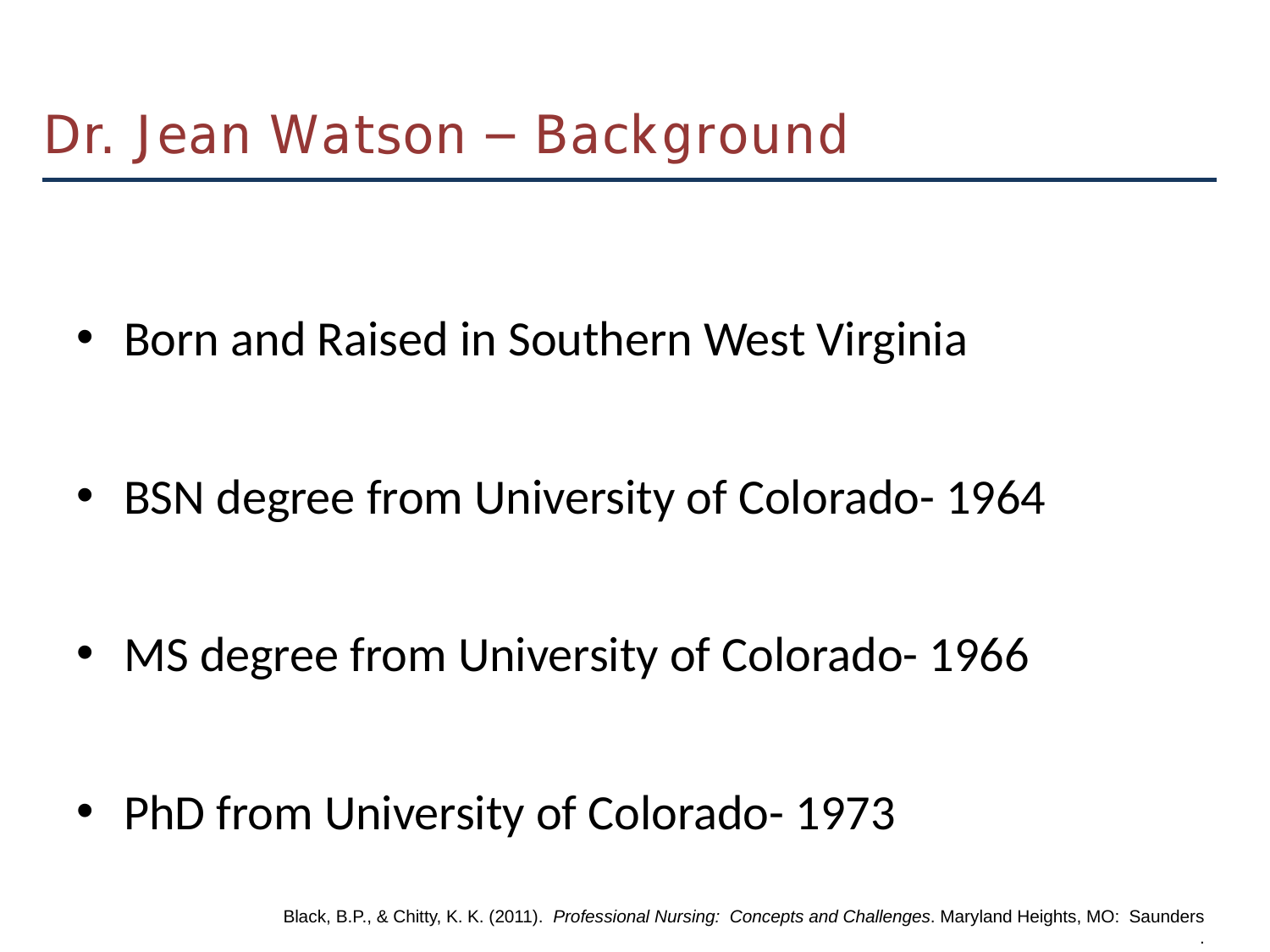

# Dr. Jean Watson – Background
Born and Raised in Southern West Virginia
BSN degree from University of Colorado- 1964
MS degree from University of Colorado- 1966
PhD from University of Colorado- 1973

Black, B.P., & Chitty, K. K. (2011).  Professional Nursing:  Concepts and Challenges. Maryland Heights, MO:  Saunders
.